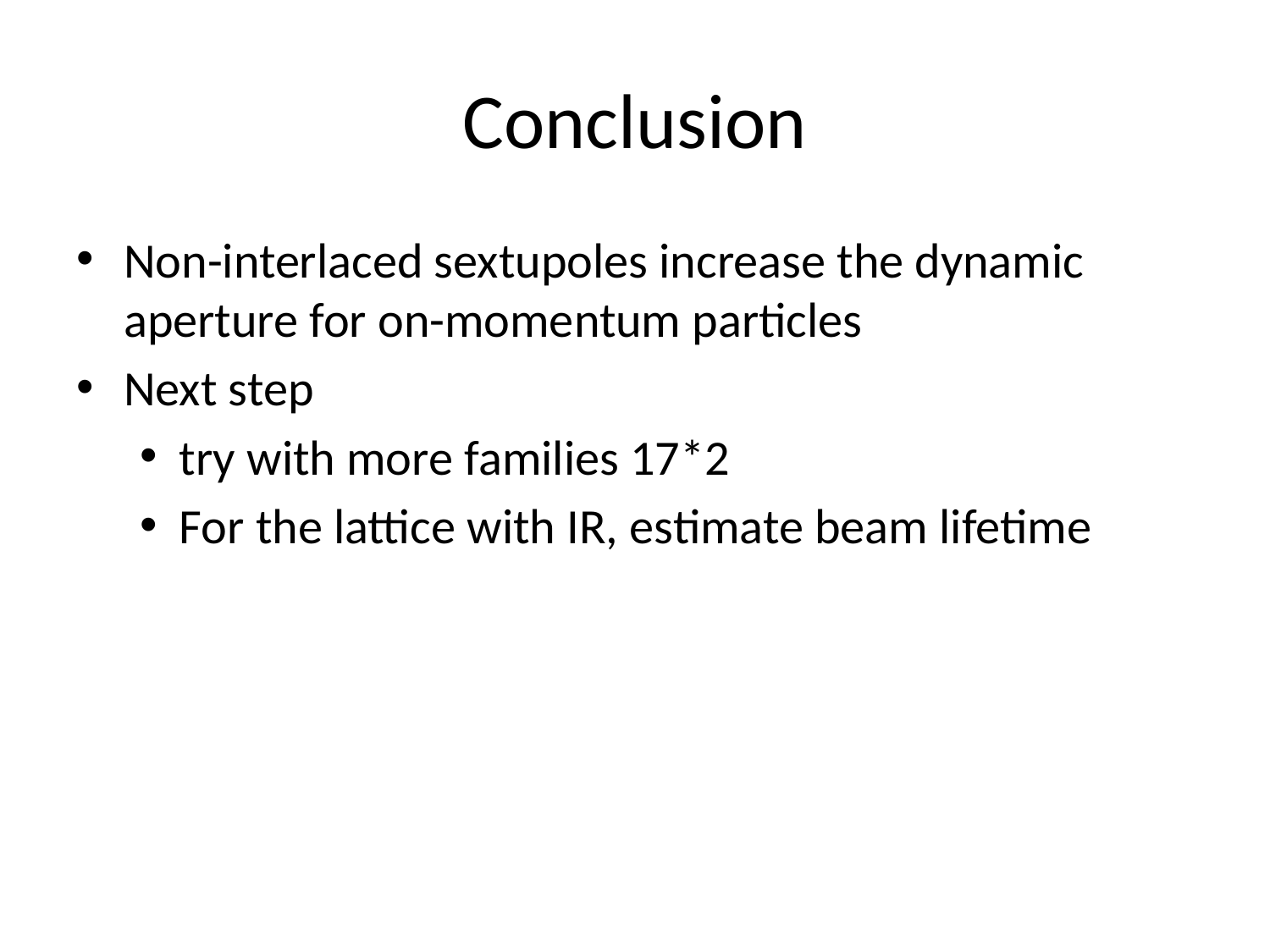

# Conclusion
Non-interlaced sextupoles increase the dynamic aperture for on-momentum particles
Next step
try with more families 17*2
For the lattice with IR, estimate beam lifetime